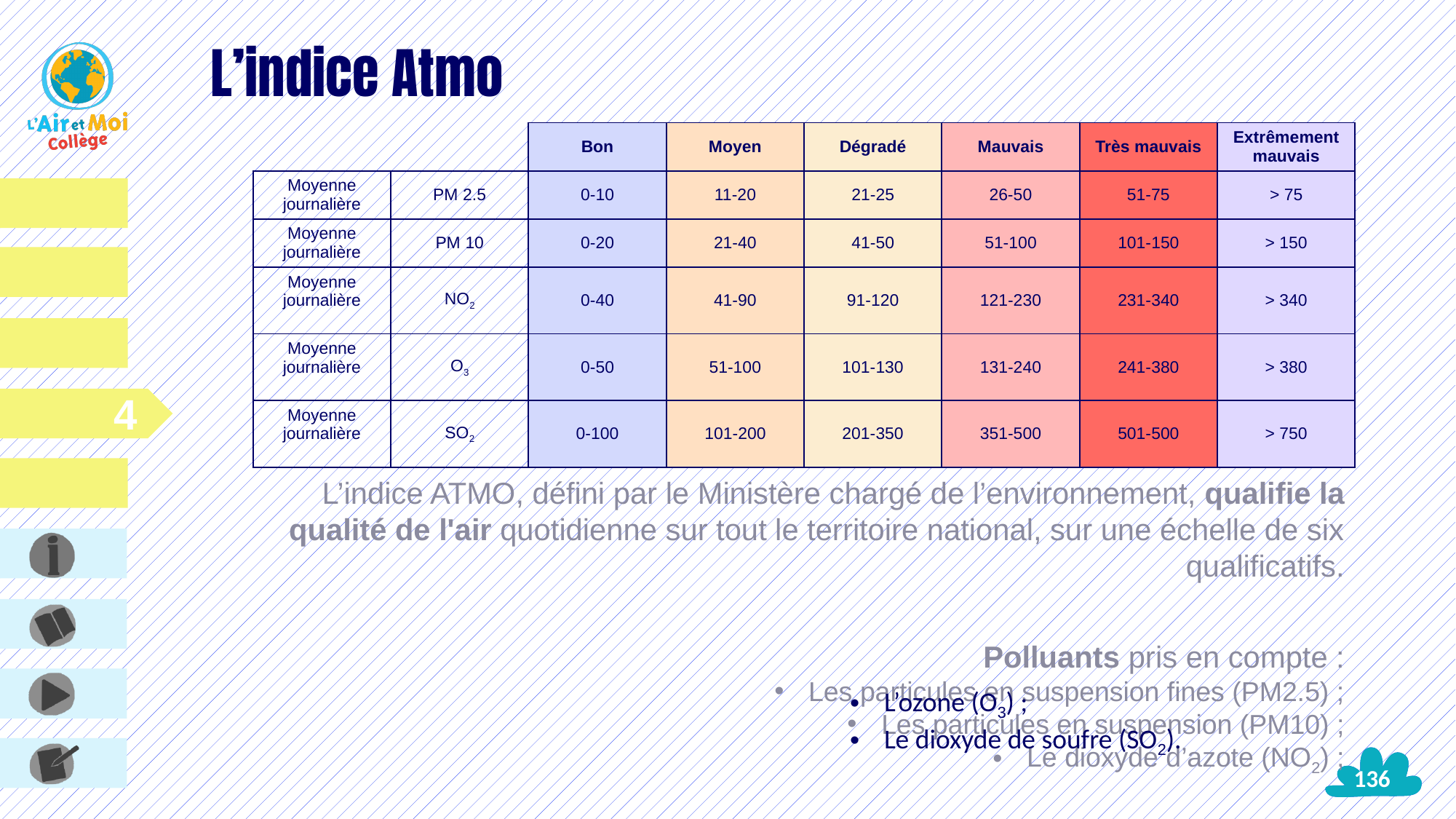

# L’indice Atmo
|  |  | Bon | Moyen | Dégradé | Mauvais | Très mauvais | Extrêmement mauvais |
| --- | --- | --- | --- | --- | --- | --- | --- |
| Moyenne journalière | PM 2.5 | 0-10 | 11-20 | 21-25 | 26-50 | 51-75 | > 75 |
| Moyenne journalière | PM 10 | 0-20 | 21-40 | 41-50 | 51-100 | 101-150 | > 150 |
| Moyenne journalière | NO2 | 0-40 | 41-90 | 91-120 | 121-230 | 231-340 | > 340 |
| Moyenne journalière | O3 | 0-50 | 51-100 | 101-130 | 131-240 | 241-380 | > 380 |
| Moyenne journalière | SO2 | 0-100 | 101-200 | 201-350 | 351-500 | 501-500 | > 750 |
L’indice ATMO, défini par le Ministère chargé de l’environnement, qualifie la qualité de l'air quotidienne sur tout le territoire national, sur une échelle de six qualificatifs.

Polluants pris en compte :
Les particules en suspension fines (PM2.5) ;
Les particules en suspension (PM10) ;
Le dioxyde d’azote (NO2) ;
L’ozone (O3) ;
Le dioxyde de soufre (SO2).
136